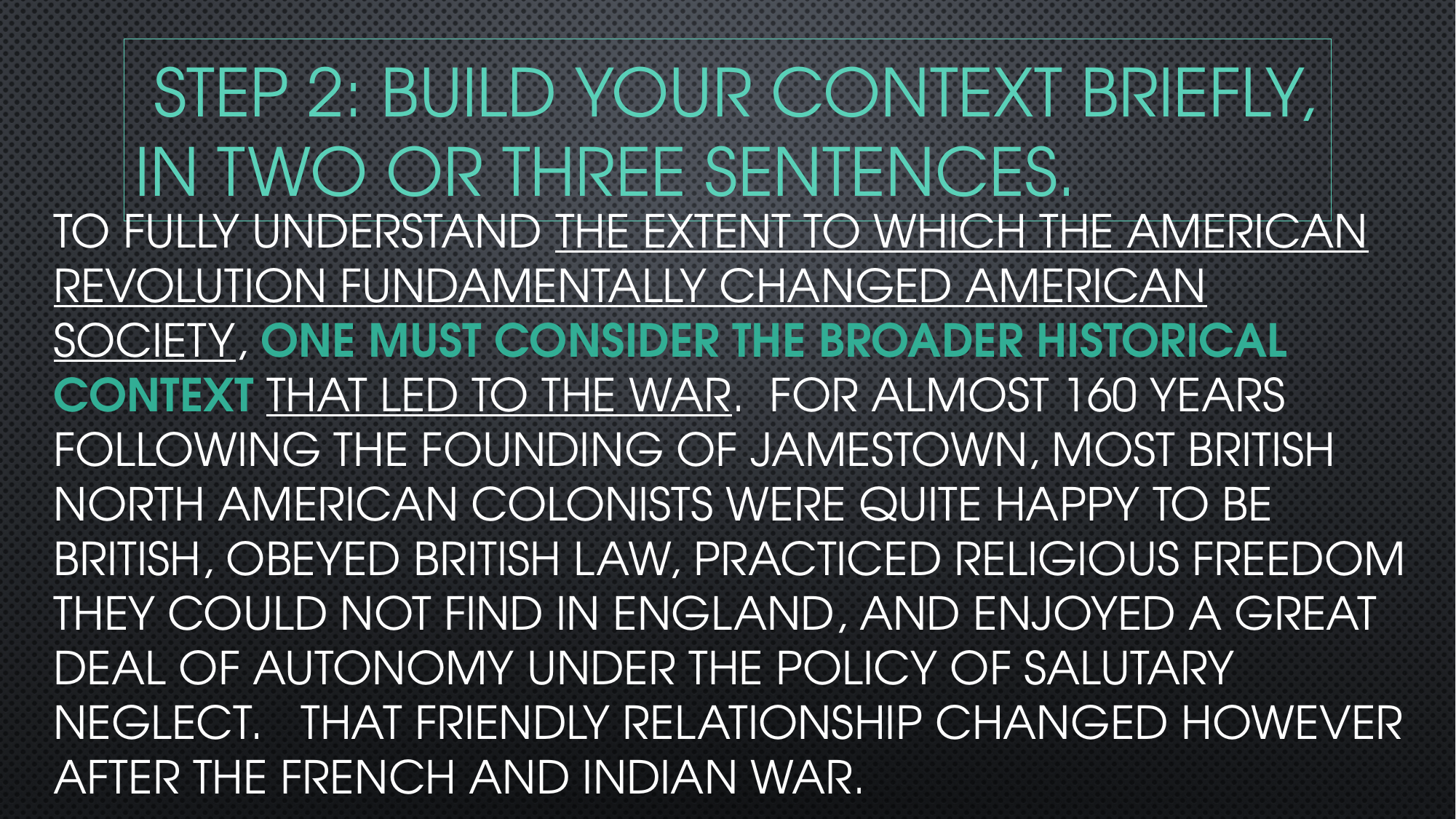

# Step 2: Build your context briefly, in two or three sentences.
To fully understand the extent to which the American Revolution fundamentally changed American society, one must consider the broader historical context that led to the war.  For almost 160 years following the founding of Jamestown, most British North American colonists were quite happy to be British, obeyed British law, practiced religious freedom they could not find in England, and enjoyed a great deal of autonomy under the policy of Salutary Neglect.   That friendly relationship changed however after the French and Indian war.